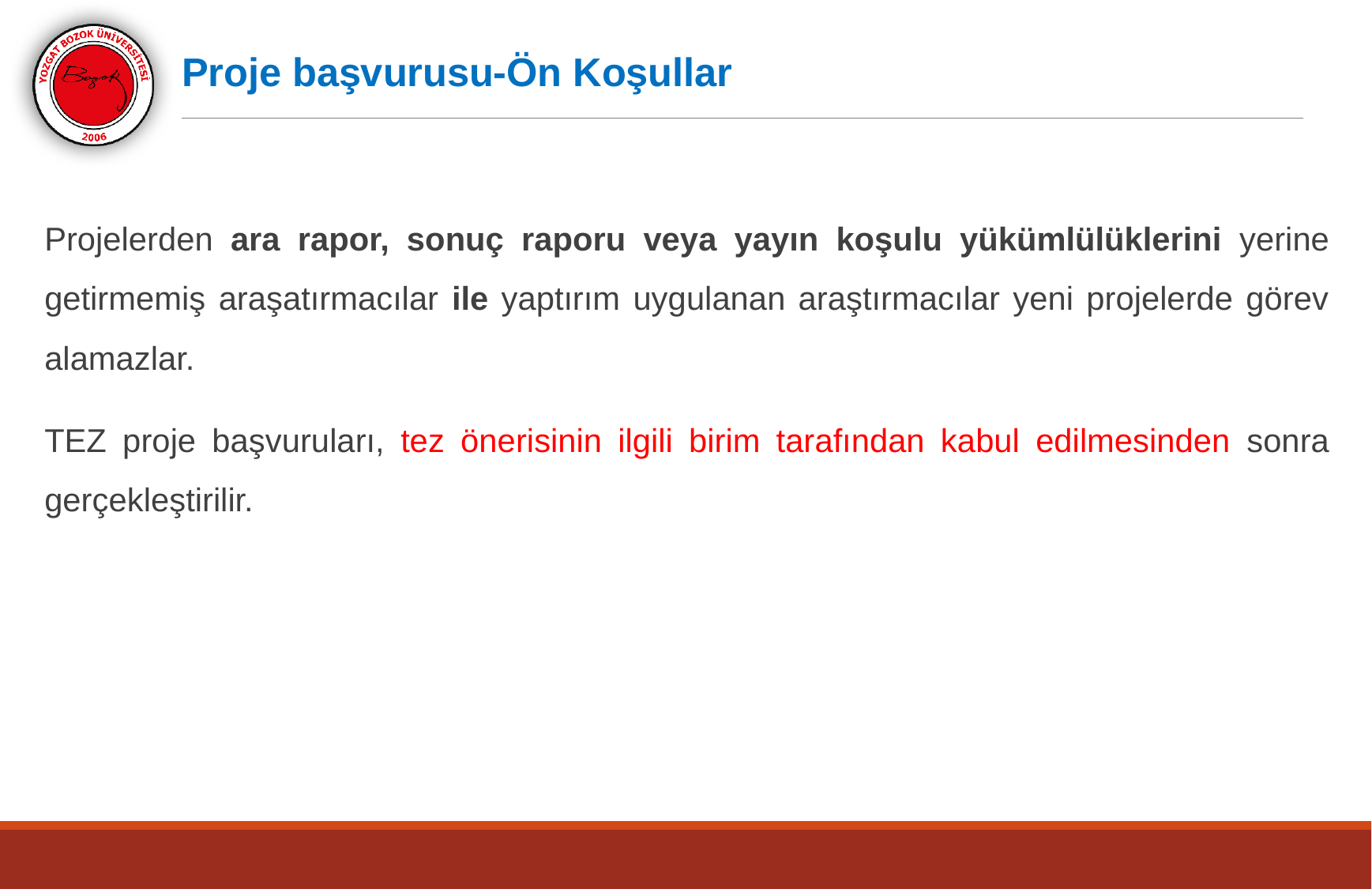

Proje başvurusu-Ön Koşullar
Projelerden ara rapor, sonuç raporu veya yayın koşulu yükümlülüklerini yerine getirmemiş araşatırmacılar ile yaptırım uygulanan araştırmacılar yeni projelerde görev alamazlar.
TEZ proje başvuruları, tez önerisinin ilgili birim tarafından kabul edilmesinden sonra gerçekleştirilir.